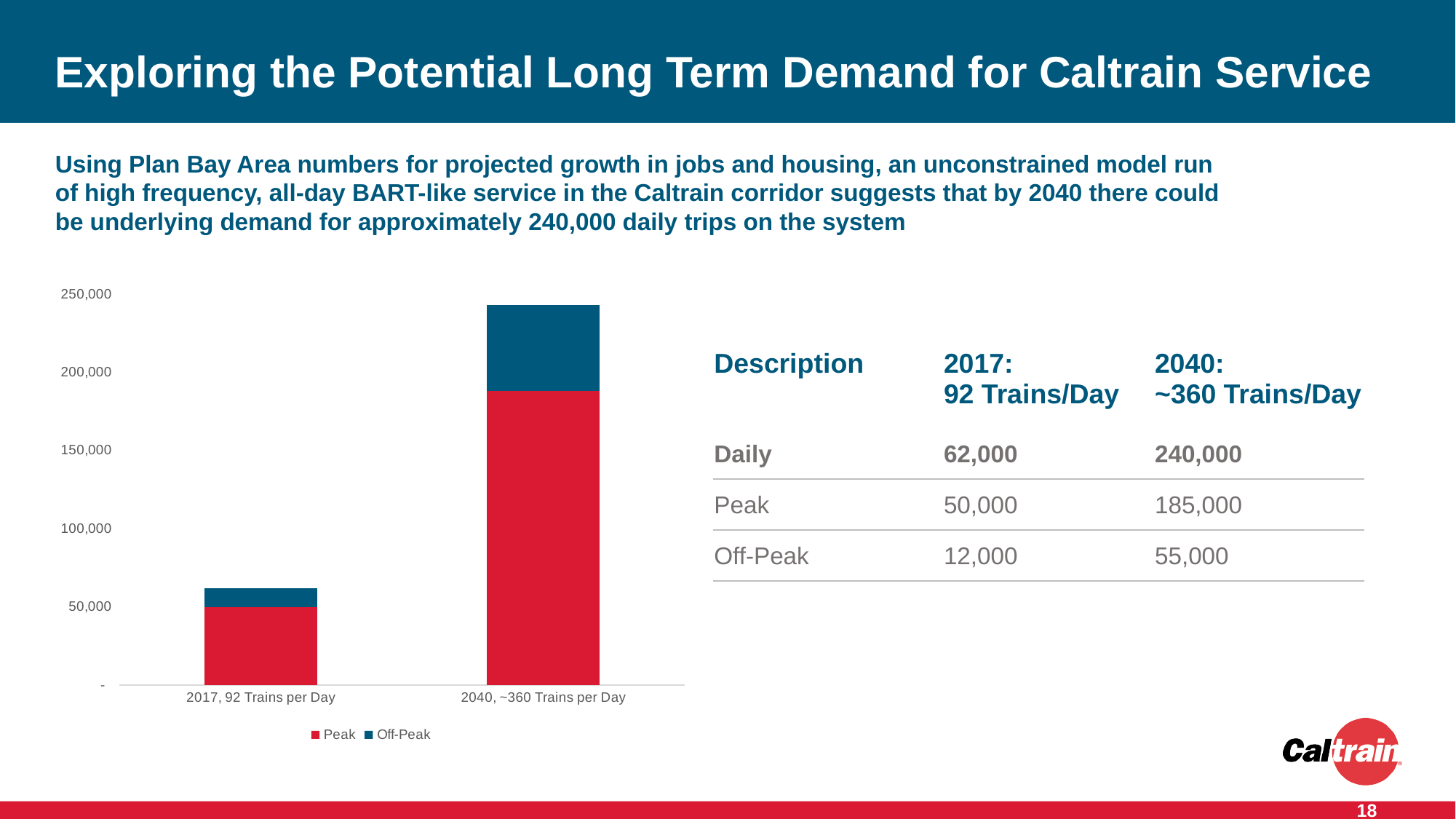

Exploring the Potential Long Term Demand for Caltrain Service

Using Plan Bay Area numbers for projected growth in jobs and housing, an unconstrained model run of high frequency, all-day BART-like service in the Caltrain corridor suggests that by 2040 there could be underlying demand for approximately 240,000 daily trips on the system

### Chart

| Category | Peak | Off-Peak |
|---|---|---|
| 2017, 92 Trains per Day | 50000.0 | 12000.0 |
| 2040, ~360 Trains per Day | 188000.0 | 55000.0 |
| Description | 2017: 92 Trains/Day | 2040: ~360 Trains/Day |
| --- | --- | --- |
| Daily | 62,000 | 240,000 |
| Peak | 50,000 | 185,000 |
| Off-Peak | 12,000 | 55,000 |